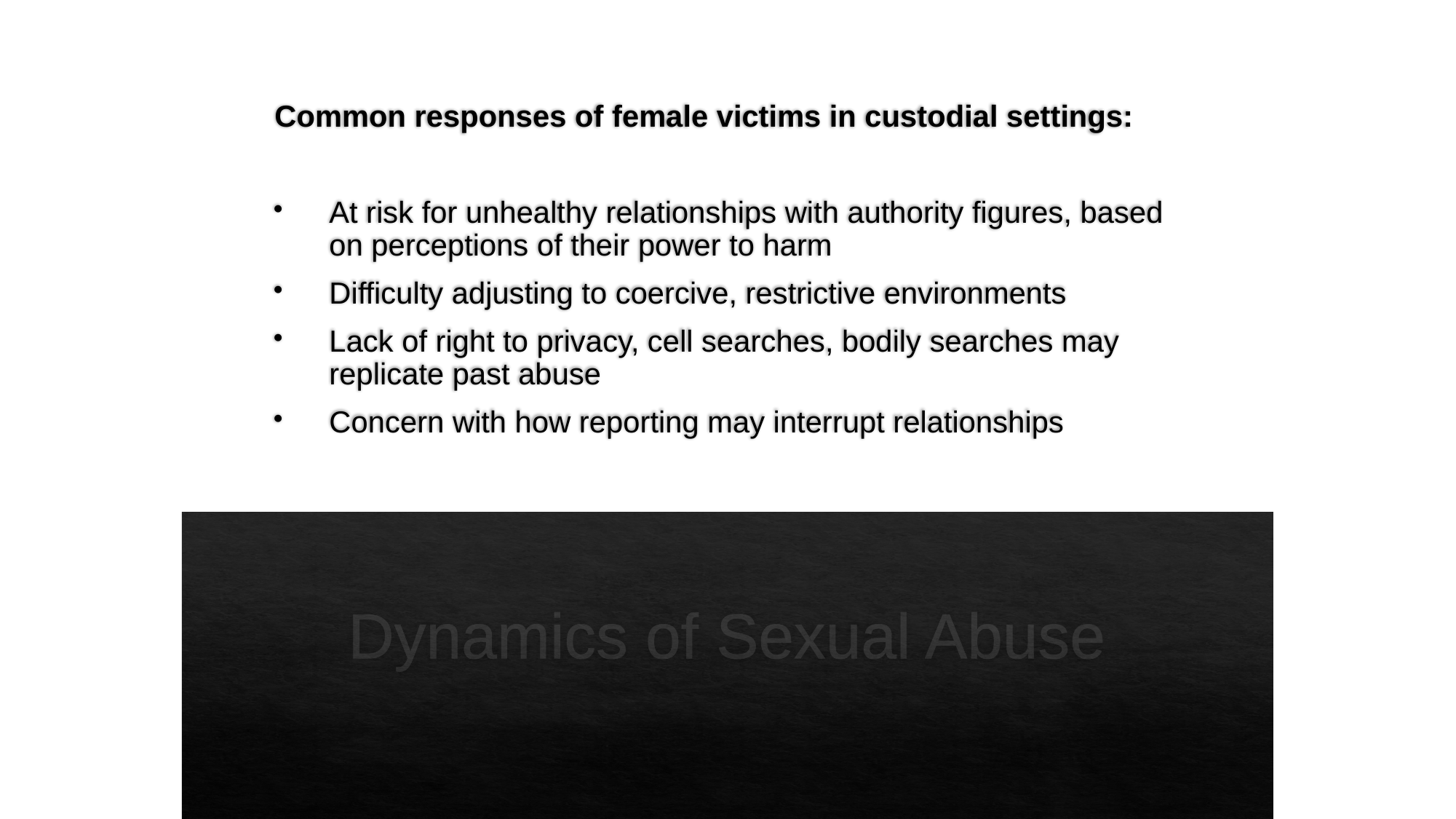

Common responses of female victims in custodial settings:

At risk for unhealthy relationships with authority figures, based on perceptions of their power to harm
Difficulty adjusting to coercive, restrictive environments
Lack of right to privacy, cell searches, bodily searches may replicate past abuse
Concern with how reporting may interrupt relationships

# Dynamics of Sexual Abuse